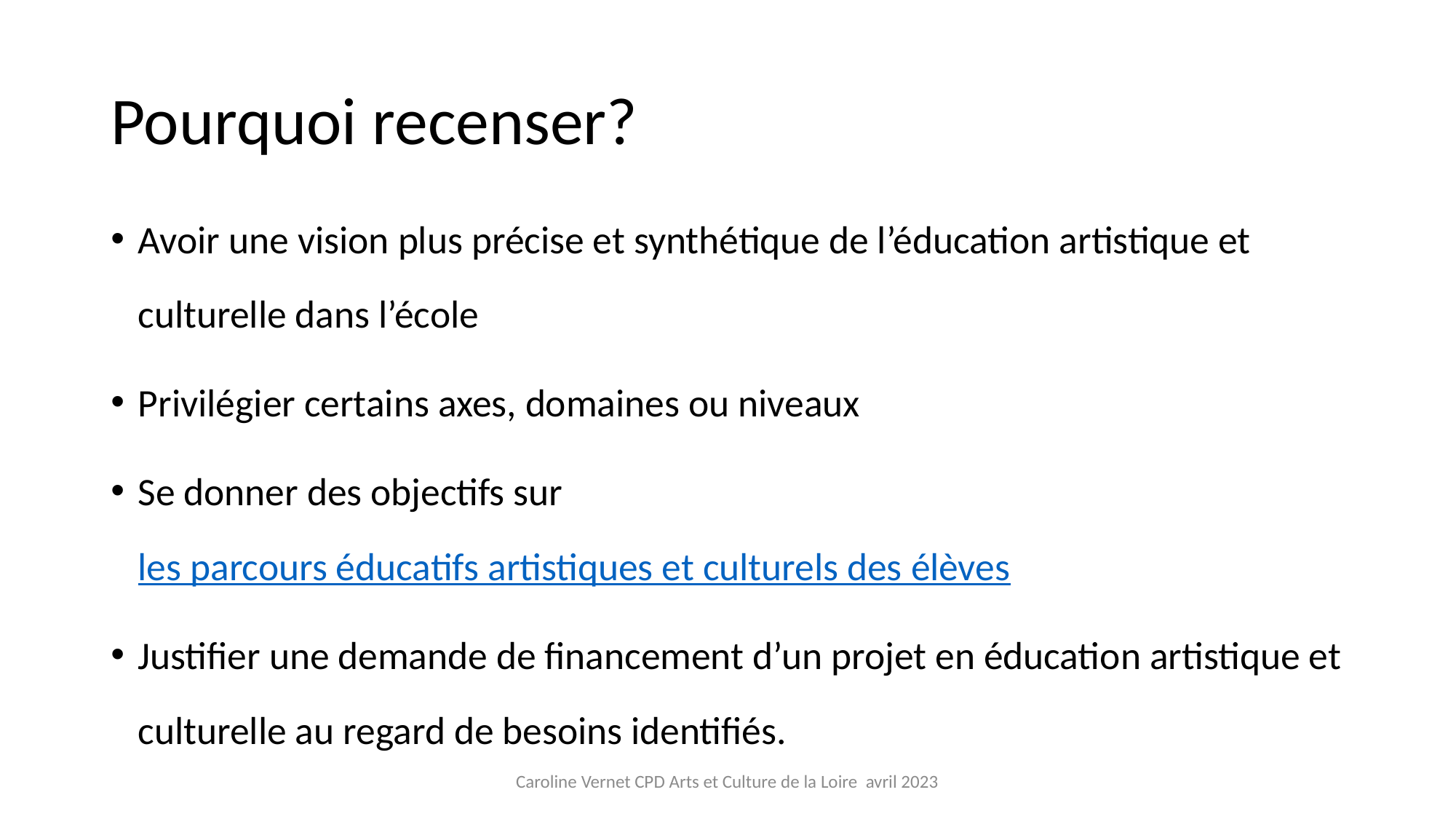

# Pourquoi recenser?
Avoir une vision plus précise et synthétique de l’éducation artistique et culturelle dans l’école
Privilégier certains axes, domaines ou niveaux
Se donner des objectifs sur les parcours éducatifs artistiques et culturels des élèves
Justifier une demande de financement d’un projet en éducation artistique et culturelle au regard de besoins identifiés.
Caroline Vernet CPD Arts et Culture de la Loire  avril 2023